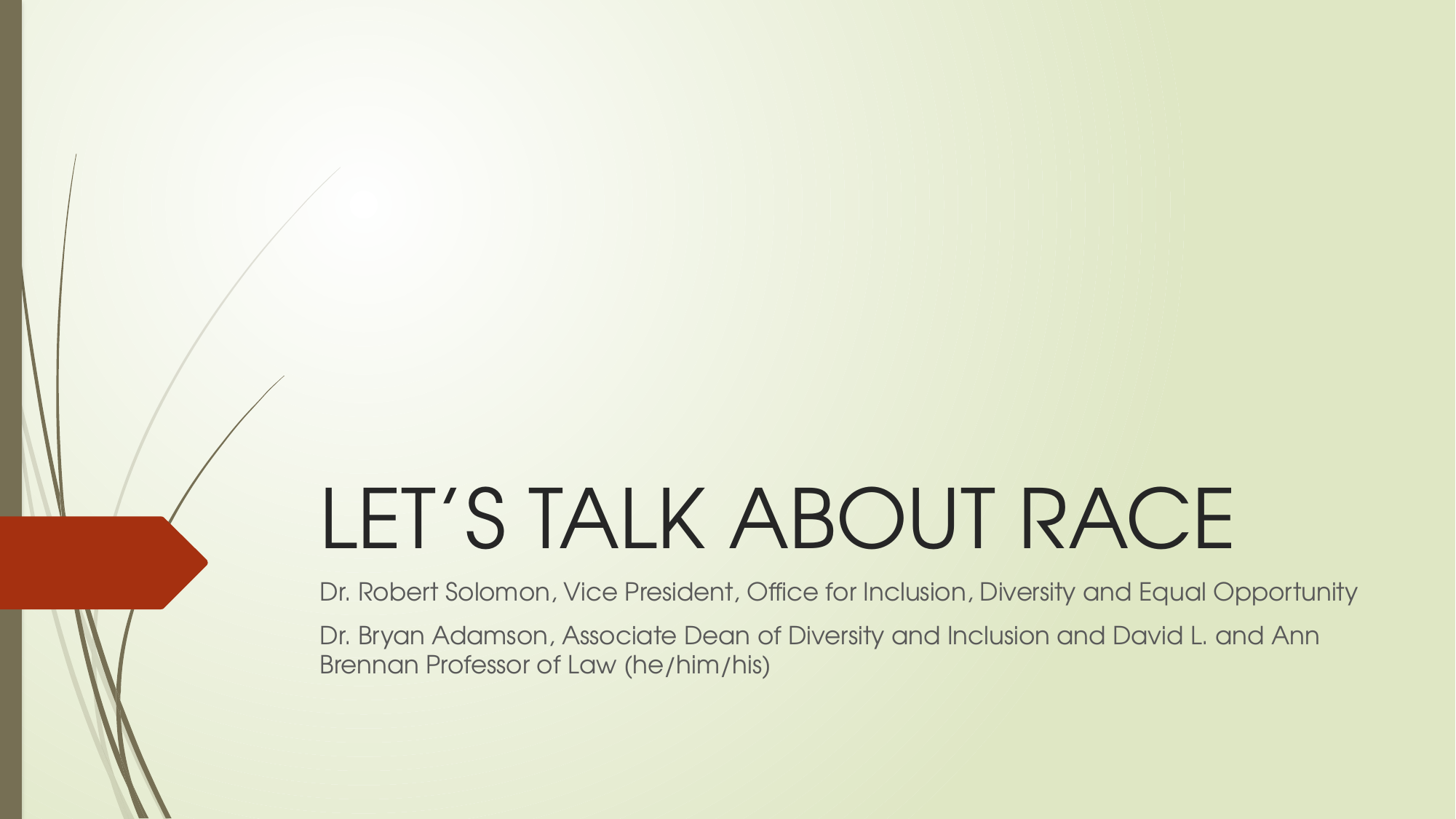

# LET’S TALK ABOUT RACE
Dr. Robert Solomon, Vice President, Office for Inclusion, Diversity and Equal Opportunity
Dr. Bryan Adamson, Associate Dean of Diversity and Inclusion and David L. and Ann Brennan Professor of Law (he/him/his)